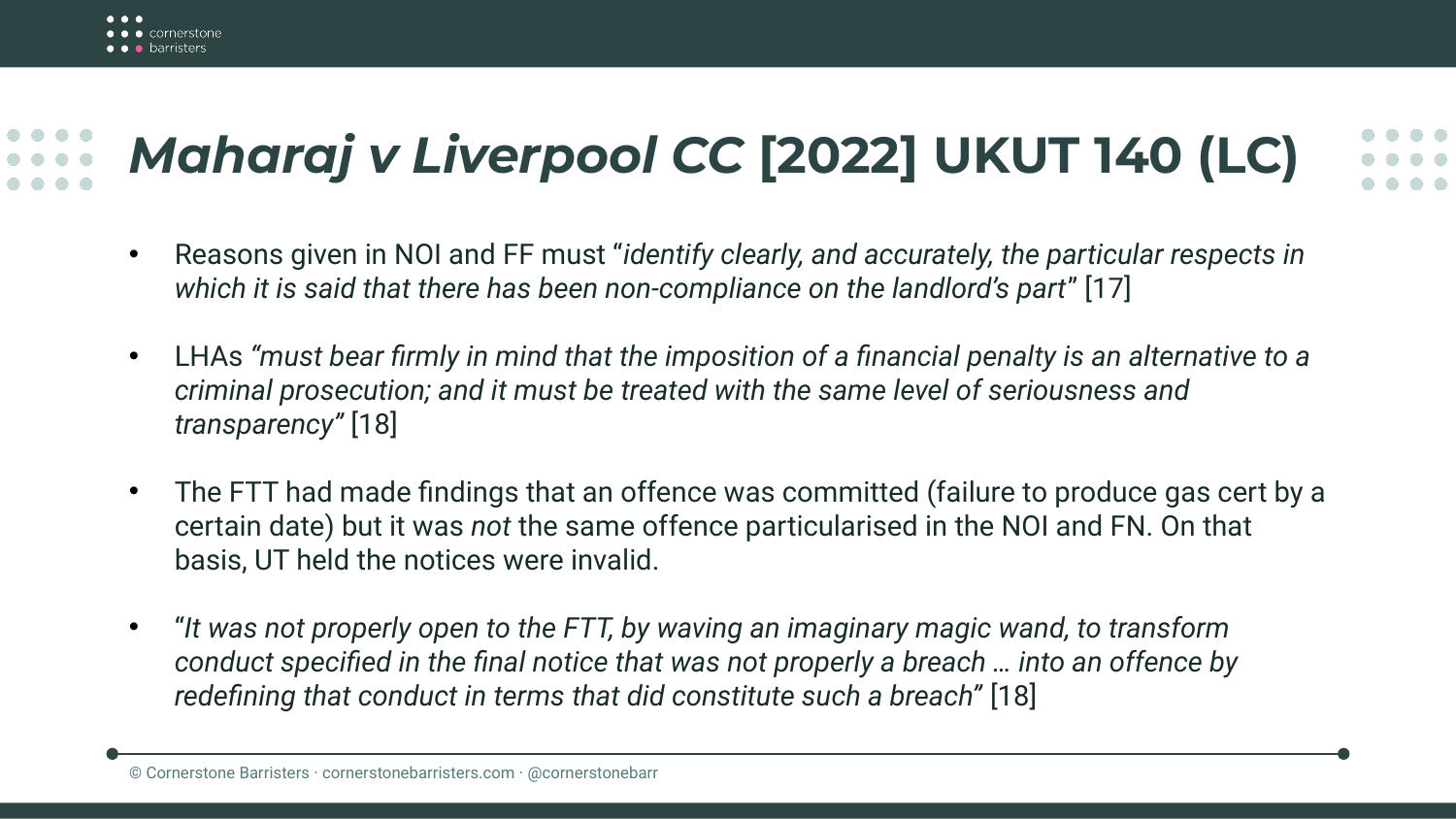

Maharaj v Liverpool CC [2022] UKUT 140 (LC)
Reasons given in NOI and FF must “identify clearly, and accurately, the particular respects in which it is said that there has been non-compliance on the landlord’s part” [17]

LHAs “must bear firmly in mind that the imposition of a financial penalty is an alternative to a criminal prosecution; and it must be treated with the same level of seriousness and transparency” [18]

The FTT had made findings that an offence was committed (failure to produce gas cert by a certain date) but it was not the same offence particularised in the NOI and FN. On that basis, UT held the notices were invalid.

“It was not properly open to the FTT, by waving an imaginary magic wand, to transform conduct specified in the final notice that was not properly a breach … into an offence by redefining that conduct in terms that did constitute such a breach” [18]